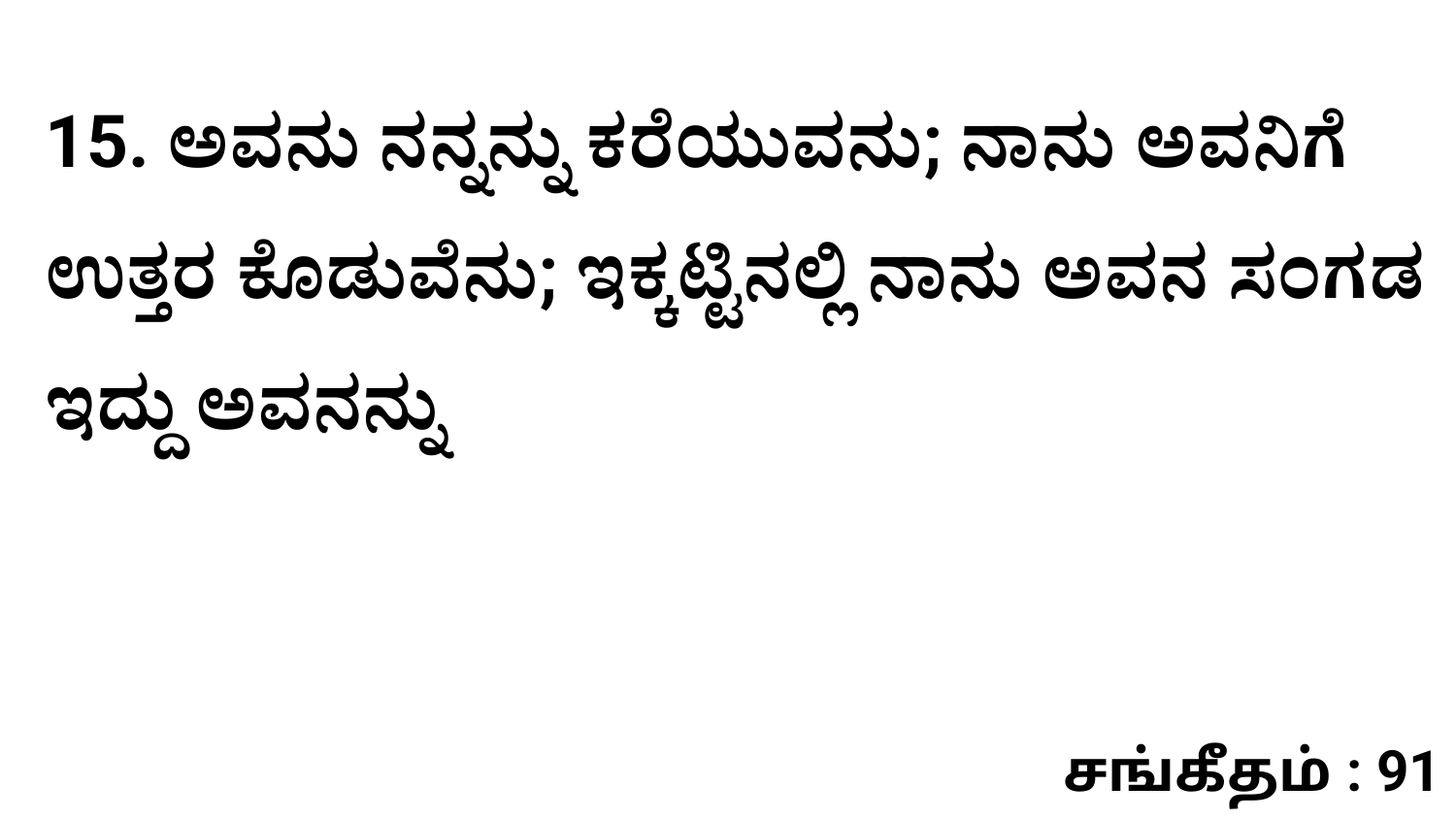

15. ಅವನು ನನ್ನನ್ನು ಕರೆಯುವನು; ನಾನು ಅವನಿಗೆ ಉತ್ತರ ಕೊಡುವೆನು; ಇಕ್ಕಟ್ಟಿನಲ್ಲಿ ನಾನು ಅವನ ಸಂಗಡ ಇದ್ದು ಅವನನ್ನು
சங்கீதம் : 91